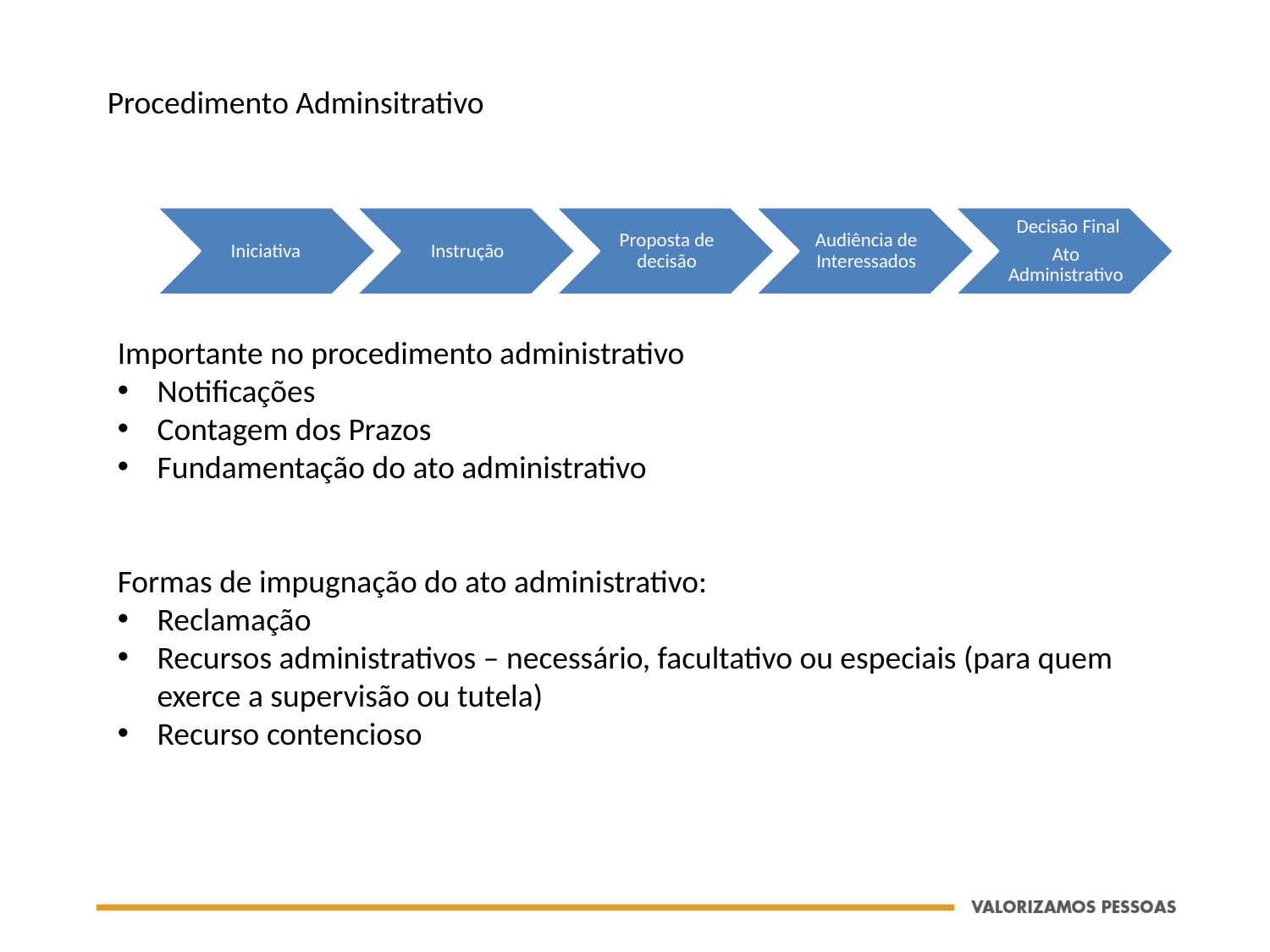

Iniciativa
Instrução
Proposta de decisão
Audiência de Interessados
 Decisão Final
Ato Administrativo
Procedimento Adminsitrativo
Importante no procedimento administrativo
Notificações
Contagem dos Prazos
Fundamentação do ato administrativo

Formas de impugnação do ato administrativo:
Reclamação
Recursos administrativos – necessário, facultativo ou especiais (para quem exerce a supervisão ou tutela)
Recurso contencioso